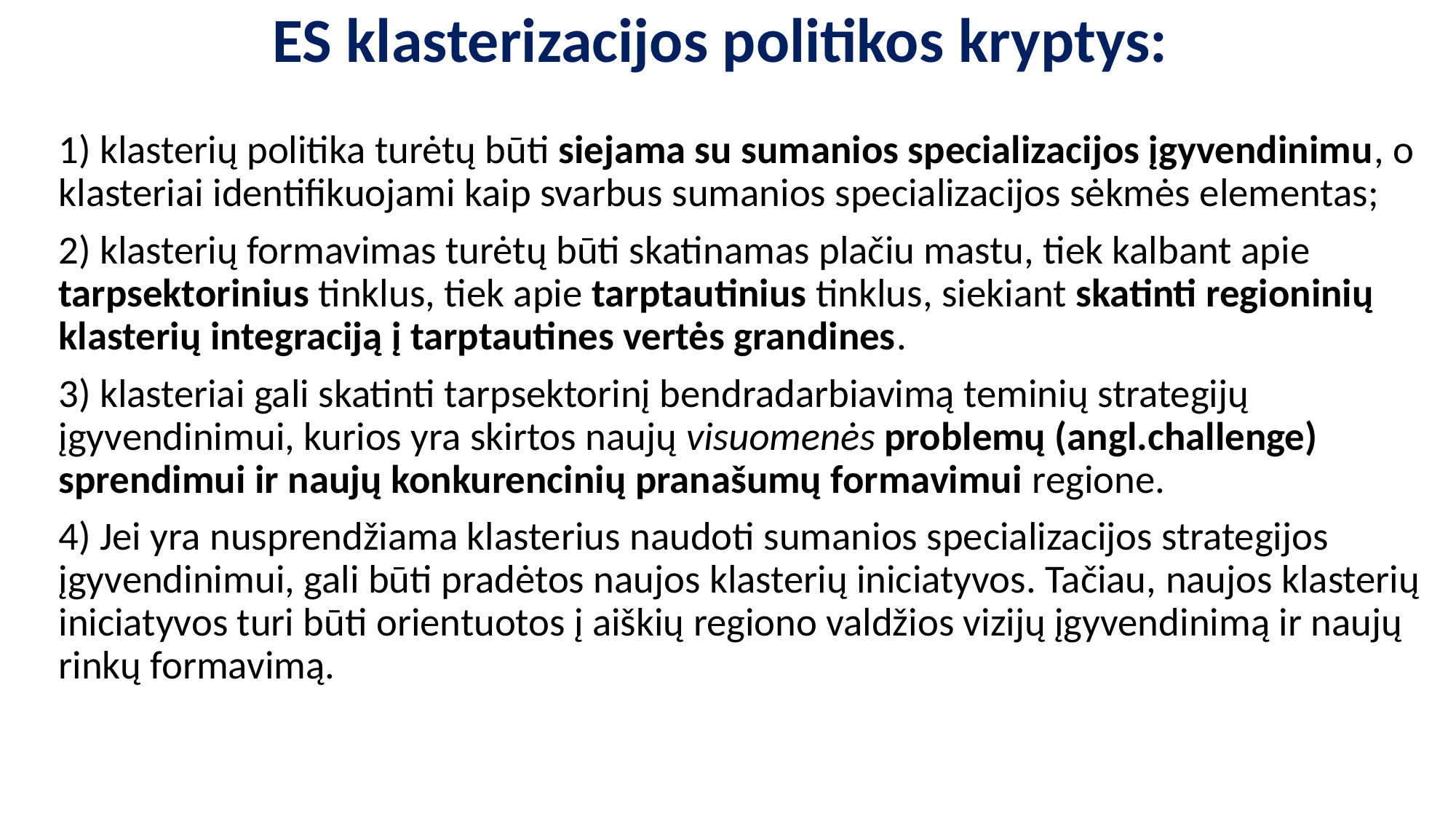

# ES klasterizacijos politikos kryptys:
1) klasterių politika turėtų būti siejama su sumanios specializacijos įgyvendinimu, o klasteriai identifikuojami kaip svarbus sumanios specializacijos sėkmės elementas;
2) klasterių formavimas turėtų būti skatinamas plačiu mastu, tiek kalbant apie tarpsektorinius tinklus, tiek apie tarptautinius tinklus, siekiant skatinti regioninių klasterių integraciją į tarptautines vertės grandines.
3) klasteriai gali skatinti tarpsektorinį bendradarbiavimą teminių strategijų įgyvendinimui, kurios yra skirtos naujų visuomenės problemų (angl.challenge) sprendimui ir naujų konkurencinių pranašumų formavimui regione.
4) Jei yra nusprendžiama klasterius naudoti sumanios specializacijos strategijos įgyvendinimui, gali būti pradėtos naujos klasterių iniciatyvos. Tačiau, naujos klasterių iniciatyvos turi būti orientuotos į aiškių regiono valdžios vizijų įgyvendinimą ir naujų rinkų formavimą.